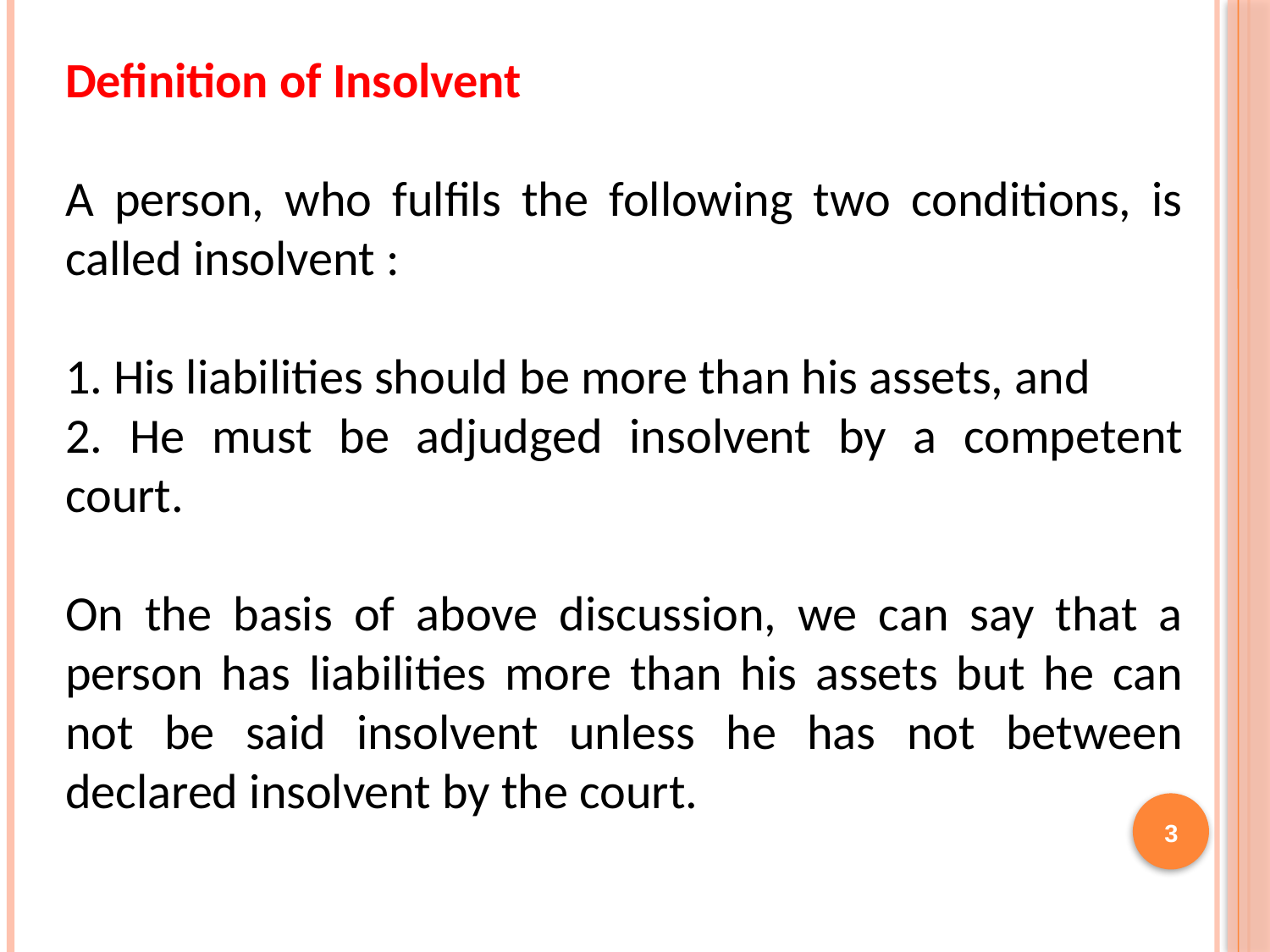

Definition of Insolvent

A person, who fulfils the following two conditions, is called insolvent :

1. His liabilities should be more than his assets, and
2. He must be adjudged insolvent by a competent court.

On the basis of above discussion, we can say that a person has liabilities more than his assets but he can not be said insolvent unless he has not between declared insolvent by the court.
3